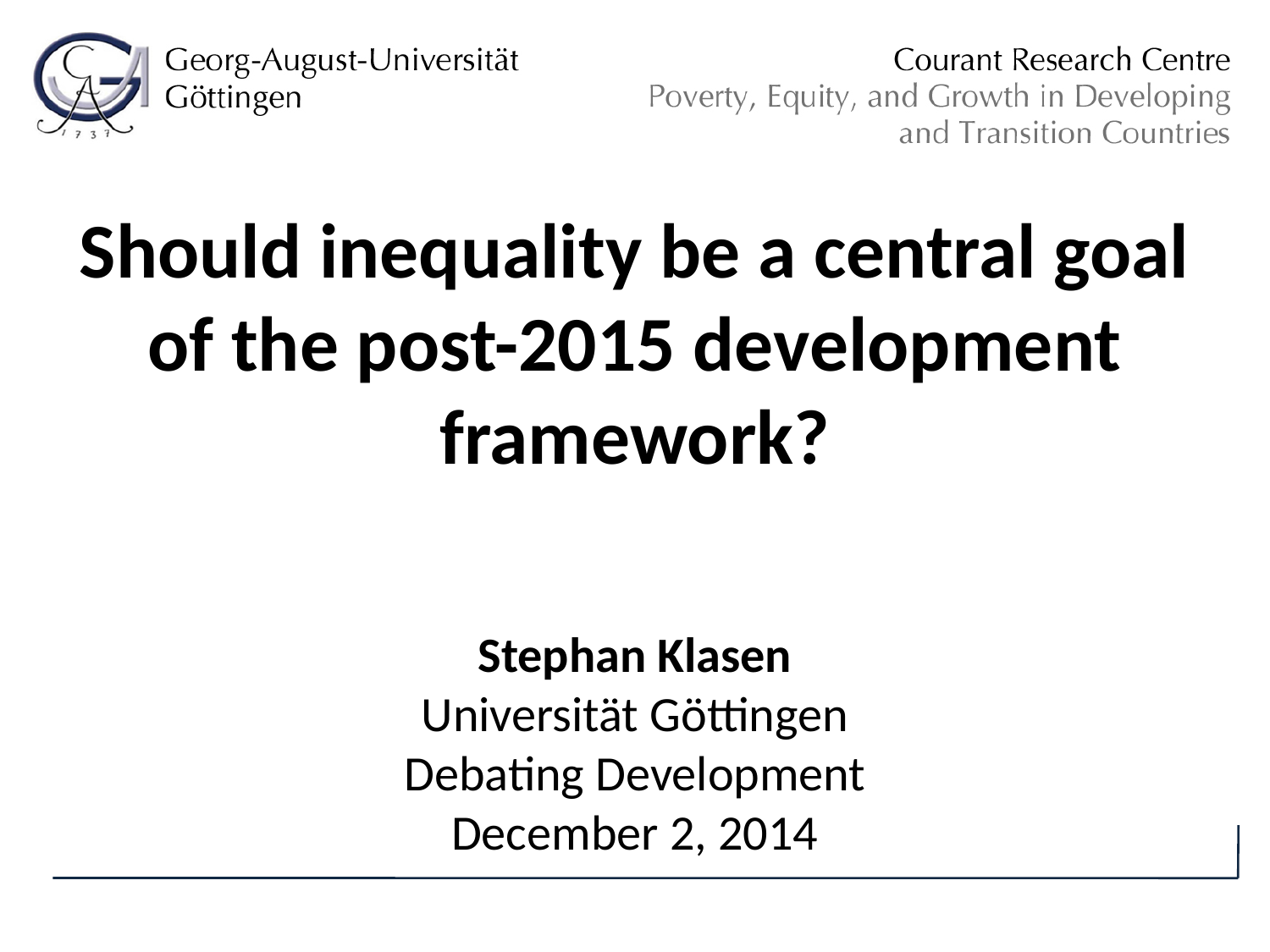

Should inequality be a central goal of the post-2015 development framework?
Stephan Klasen
Universität Göttingen
Debating Development
December 2, 2014